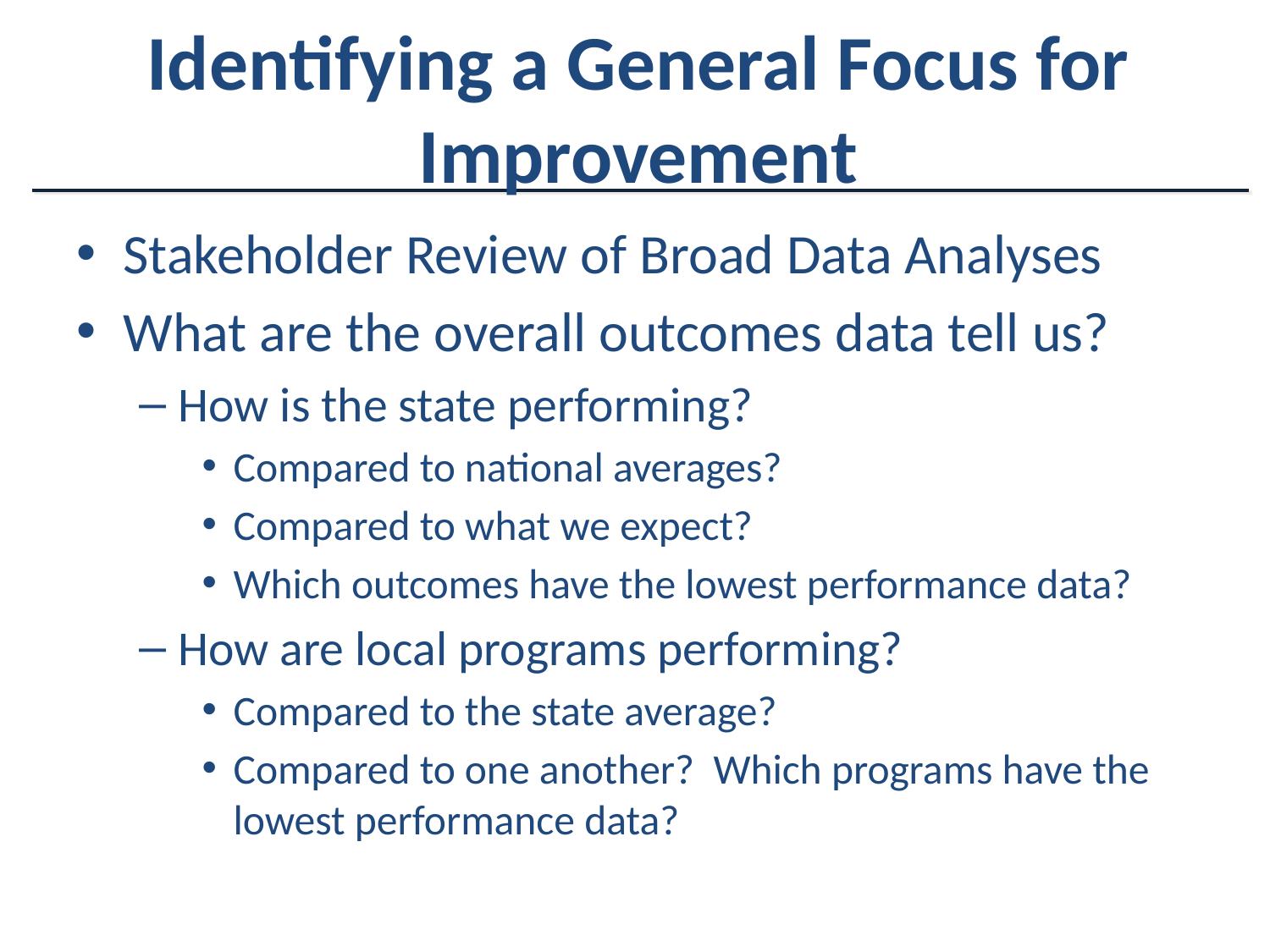

# Identifying a General Focus for Improvement
Stakeholder Review of Broad Data Analyses
What are the overall outcomes data tell us?
How is the state performing?
Compared to national averages?
Compared to what we expect?
Which outcomes have the lowest performance data?
How are local programs performing?
Compared to the state average?
Compared to one another?  Which programs have the lowest performance data?